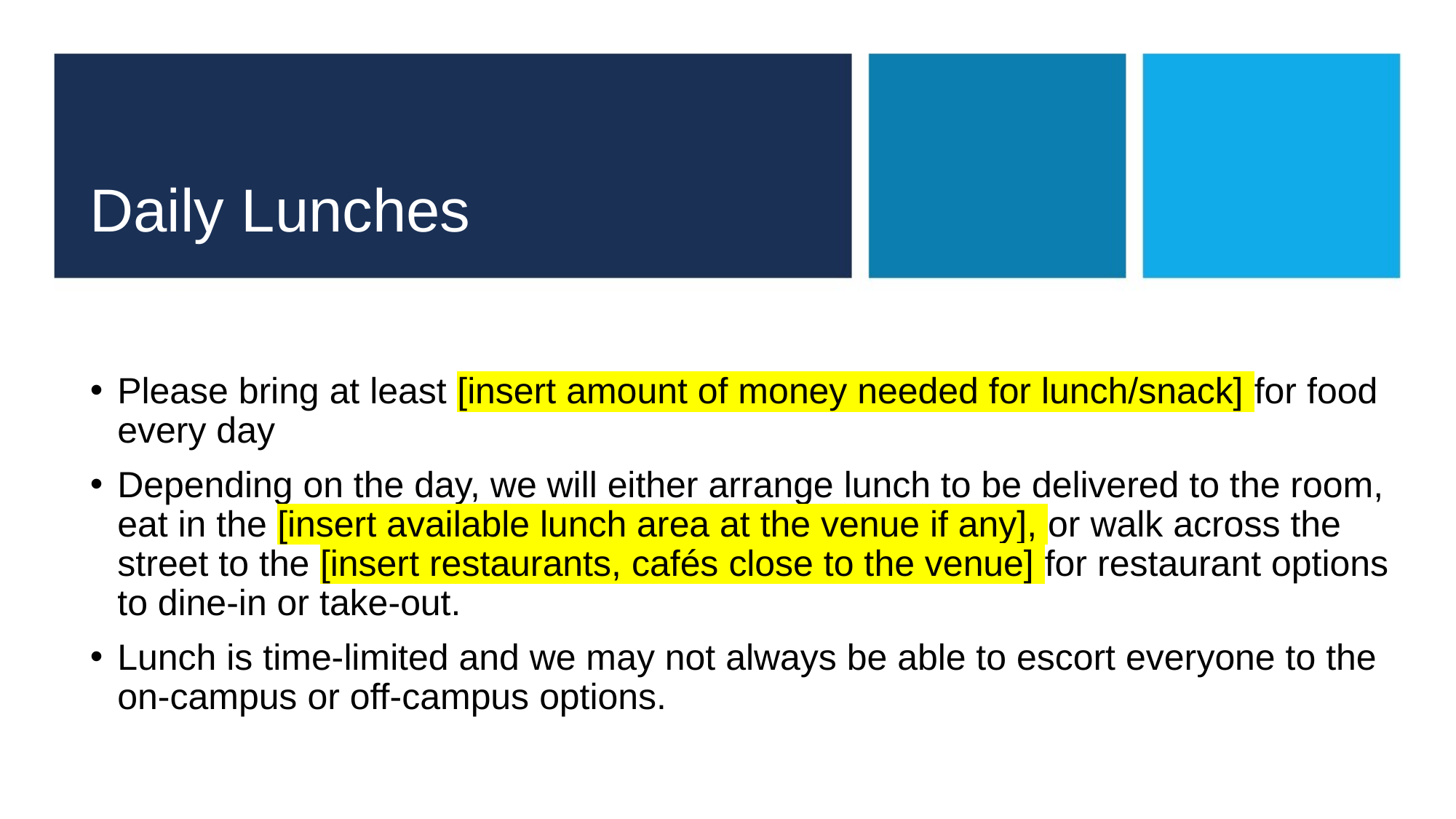

# Daily Lunches
Please bring at least [insert amount of money needed for lunch/snack] for food every day
Depending on the day, we will either arrange lunch to be delivered to the room, eat in the [insert available lunch area at the venue if any], or walk across the street to the [insert restaurants, cafés close to the venue] for restaurant options to dine-in or take-out.
Lunch is time-limited and we may not always be able to escort everyone to the on-campus or off-campus options.